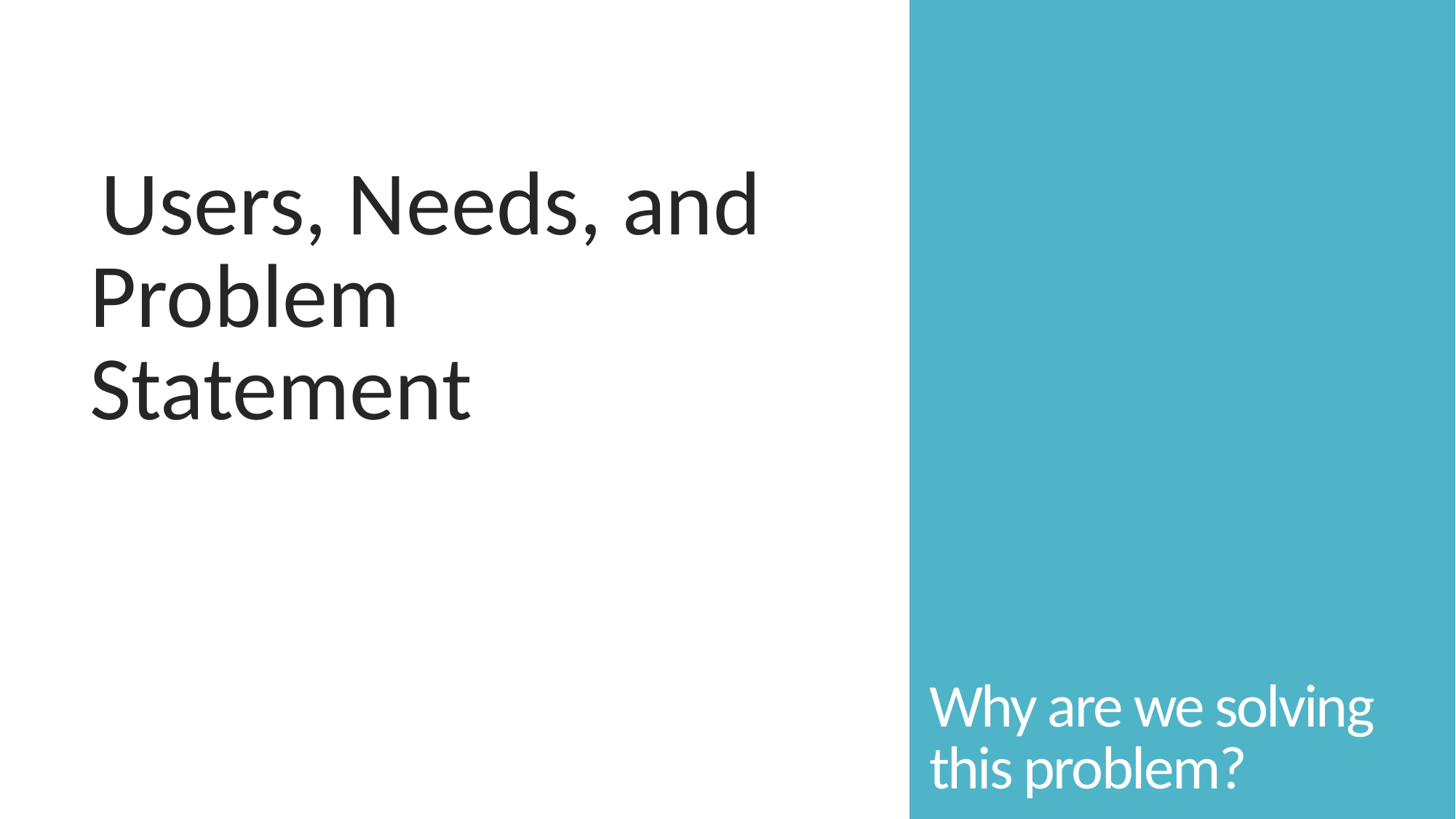

Users, Needs, and Problem Statement
# Why are we solving this problem?